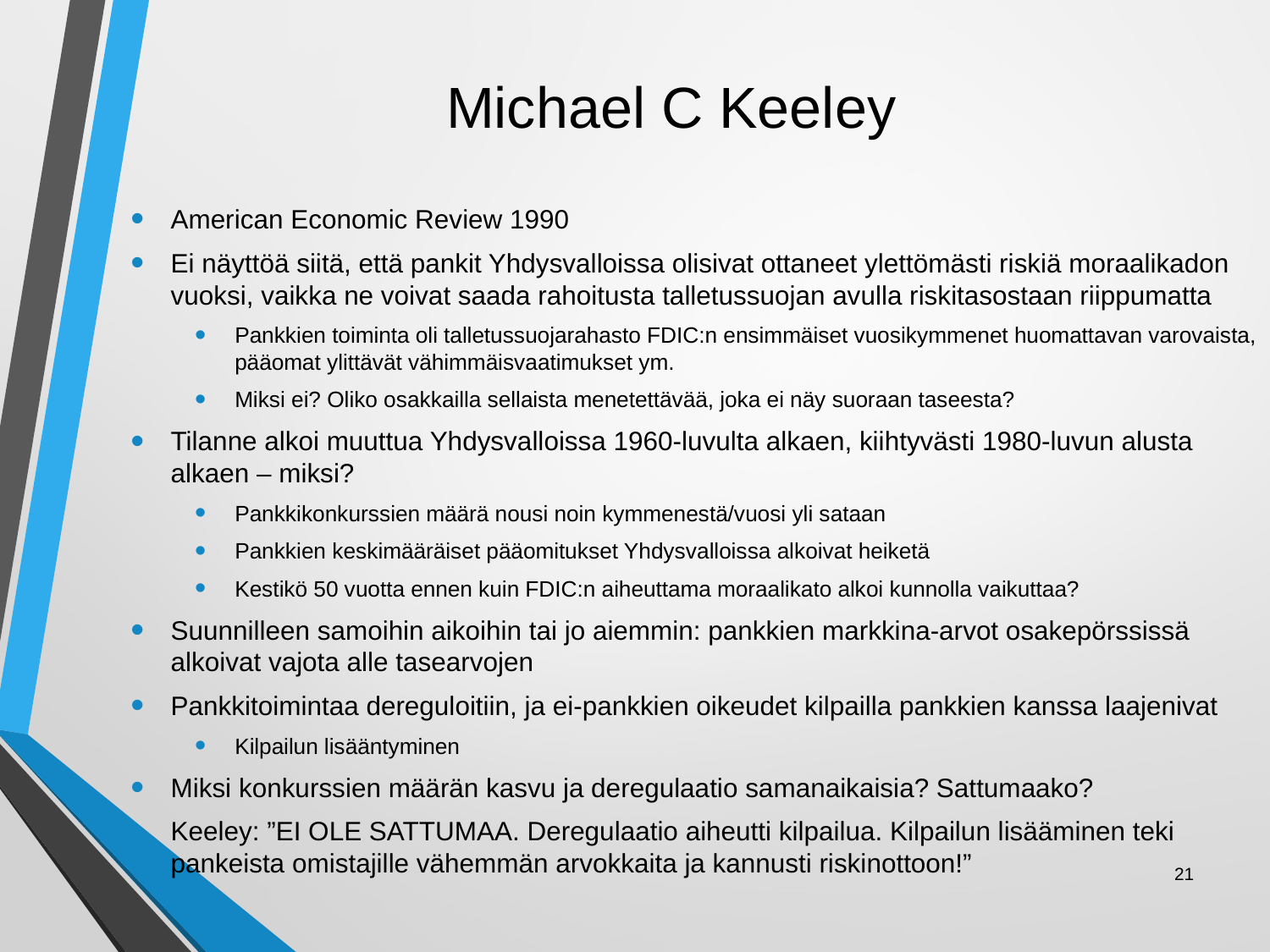

# Michael C Keeley
American Economic Review 1990
Ei näyttöä siitä, että pankit Yhdysvalloissa olisivat ottaneet ylettömästi riskiä moraalikadon vuoksi, vaikka ne voivat saada rahoitusta talletussuojan avulla riskitasostaan riippumatta
Pankkien toiminta oli talletussuojarahasto FDIC:n ensimmäiset vuosikymmenet huomattavan varovaista, pääomat ylittävät vähimmäisvaatimukset ym.
Miksi ei? Oliko osakkailla sellaista menetettävää, joka ei näy suoraan taseesta?
Tilanne alkoi muuttua Yhdysvalloissa 1960-luvulta alkaen, kiihtyvästi 1980-luvun alusta alkaen – miksi?
Pankkikonkurssien määrä nousi noin kymmenestä/vuosi yli sataan
Pankkien keskimääräiset pääomitukset Yhdysvalloissa alkoivat heiketä
Kestikö 50 vuotta ennen kuin FDIC:n aiheuttama moraalikato alkoi kunnolla vaikuttaa?
Suunnilleen samoihin aikoihin tai jo aiemmin: pankkien markkina-arvot osakepörssissä alkoivat vajota alle tasearvojen
Pankkitoimintaa dereguloitiin, ja ei-pankkien oikeudet kilpailla pankkien kanssa laajenivat
Kilpailun lisääntyminen
Miksi konkurssien määrän kasvu ja deregulaatio samanaikaisia? Sattumaako?
Keeley: ”EI OLE SATTUMAA. Deregulaatio aiheutti kilpailua. Kilpailun lisääminen teki pankeista omistajille vähemmän arvokkaita ja kannusti riskinottoon!”

21